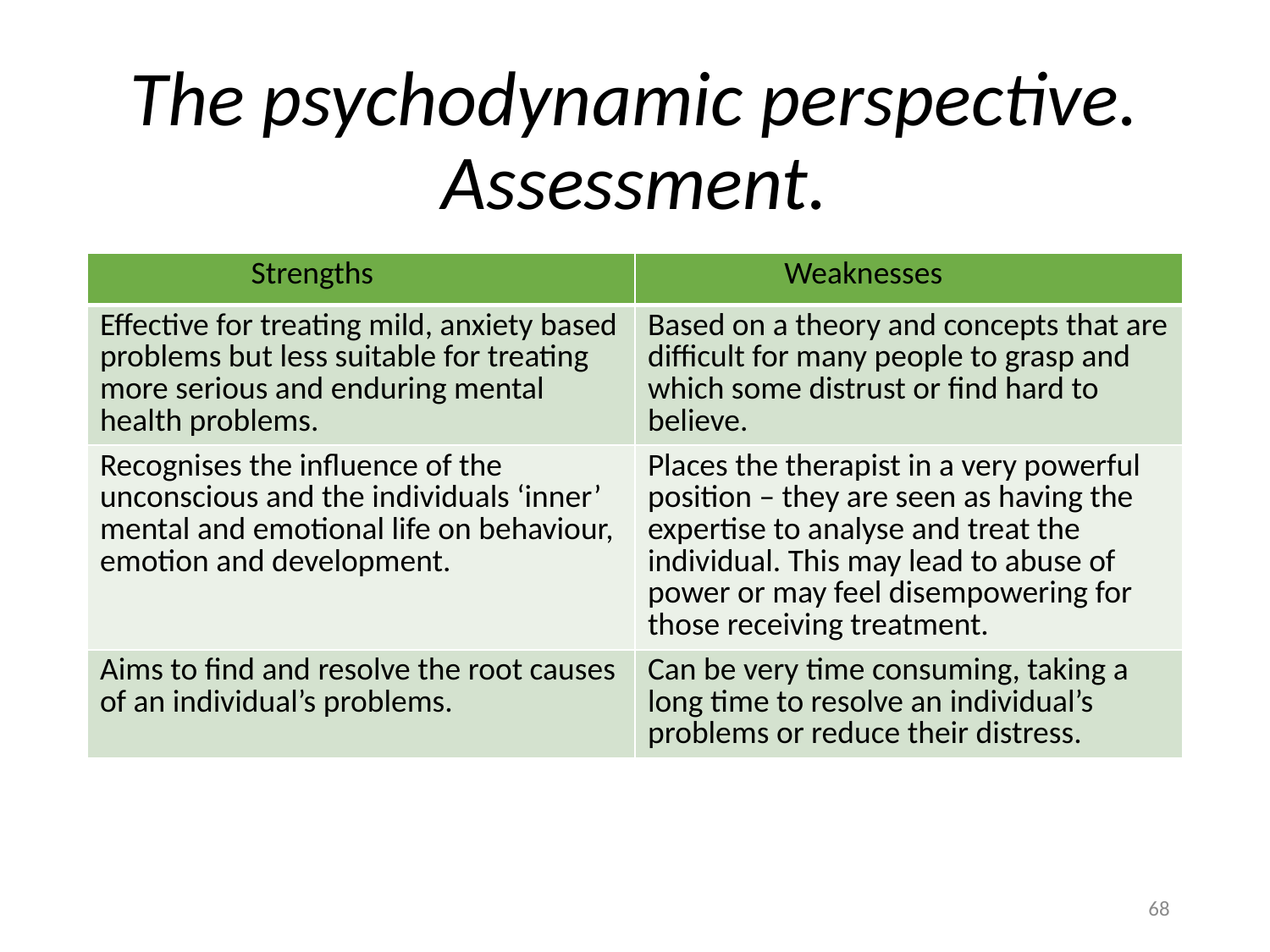

# The psychodynamic perspective. Assessment.
| Strengths | Weaknesses |
| --- | --- |
| Effective for treating mild, anxiety based problems but less suitable for treating more serious and enduring mental health problems. | Based on a theory and concepts that are difficult for many people to grasp and which some distrust or find hard to believe. |
| Recognises the influence of the unconscious and the individuals ‘inner’ mental and emotional life on behaviour, emotion and development. | Places the therapist in a very powerful position – they are seen as having the expertise to analyse and treat the individual. This may lead to abuse of power or may feel disempowering for those receiving treatment. |
| Aims to find and resolve the root causes of an individual’s problems. | Can be very time consuming, taking a long time to resolve an individual’s problems or reduce their distress. |
68